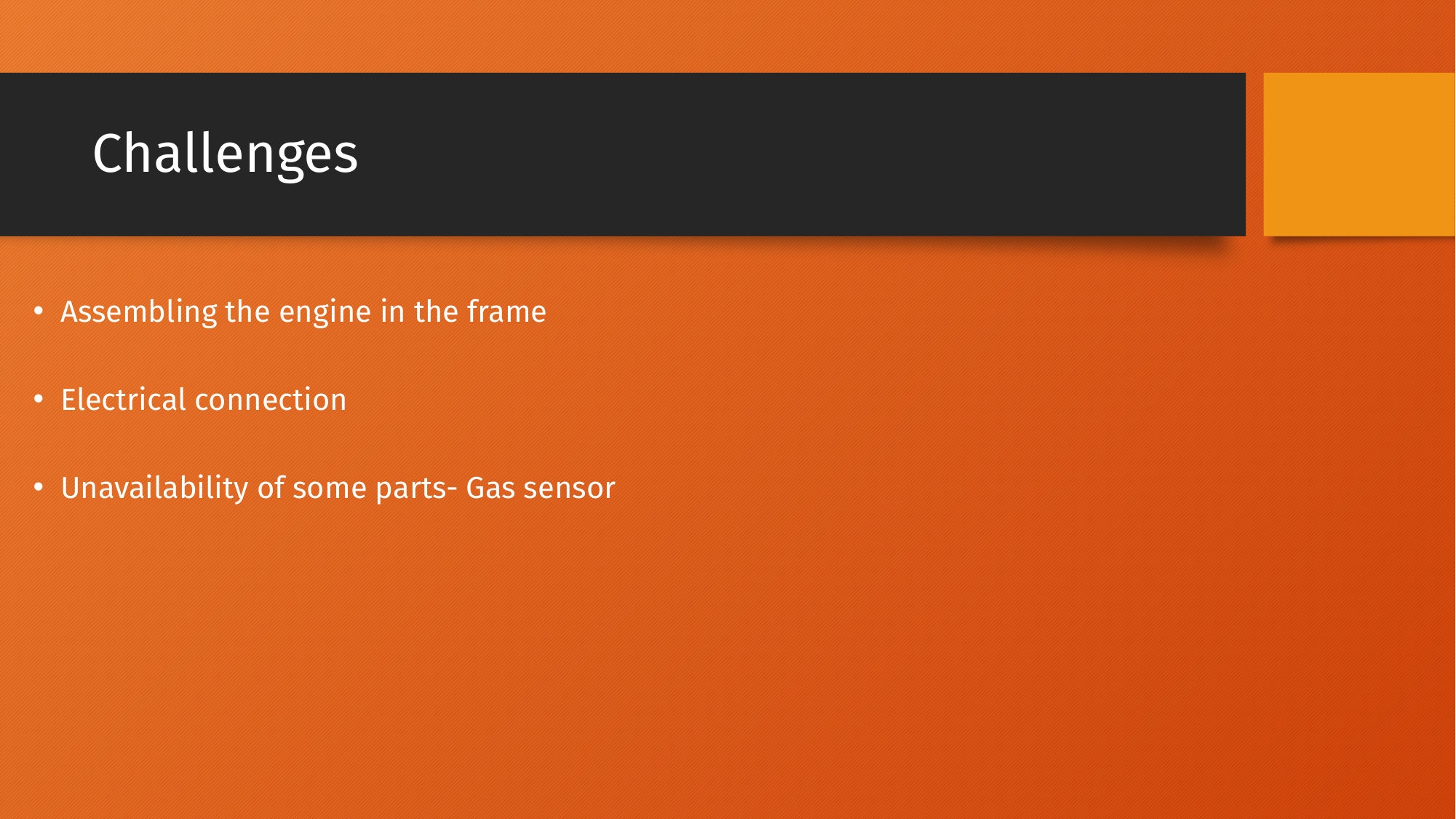

# Challenges
Assembling the engine in the frame
Electrical connection
Unavailability of some parts- Gas sensor